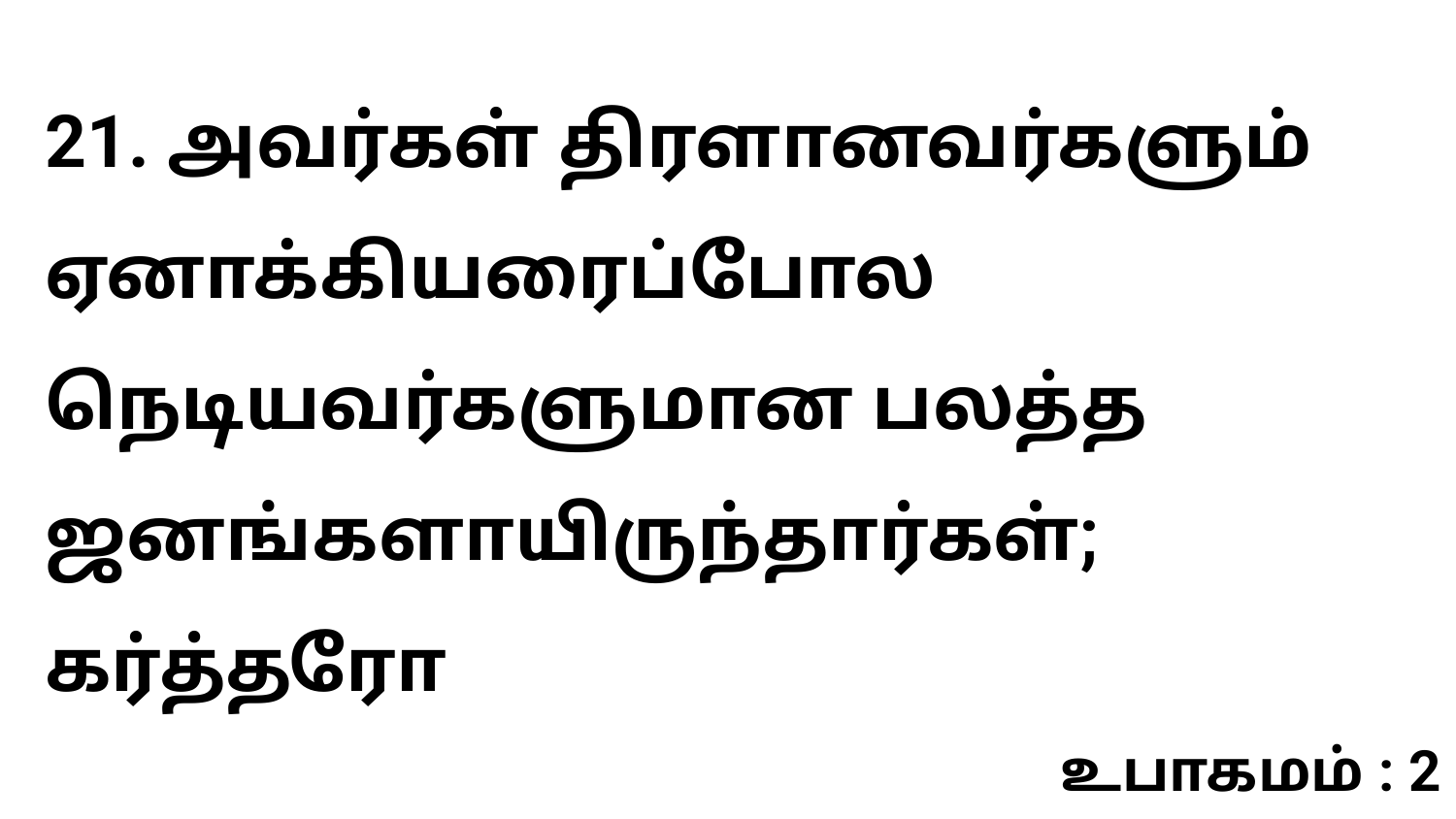

21. அவர்கள் திரளானவர்களும் ஏனாக்கியரைப்போல நெடியவர்களுமான பலத்த ஜனங்களாயிருந்தார்கள்; கர்த்தரோ
உபாகமம் : 2